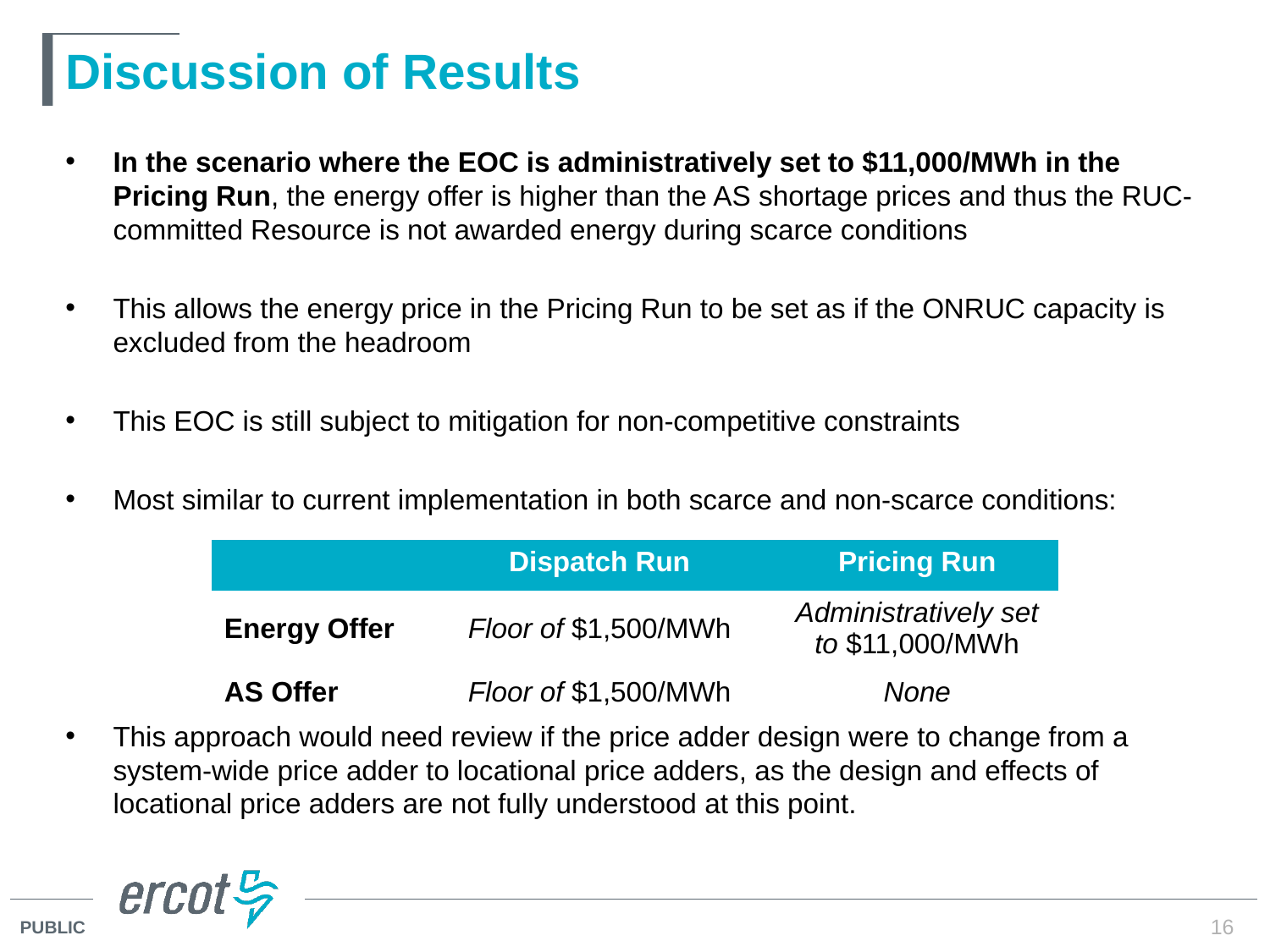

# Discussion of Results
In the scenario where the EOC is administratively set to $11,000/MWh in the Pricing Run, the energy offer is higher than the AS shortage prices and thus the RUC-committed Resource is not awarded energy during scarce conditions

This allows the energy price in the Pricing Run to be set as if the ONRUC capacity is excluded from the headroom

This EOC is still subject to mitigation for non-competitive constraints

Most similar to current implementation in both scarce and non-scarce conditions:

This approach would need review if the price adder design were to change from a system-wide price adder to locational price adders, as the design and effects of locational price adders are not fully understood at this point.
|  | Dispatch Run | Pricing Run |
| --- | --- | --- |
| Energy Offer | Floor of $1,500/MWh | Administratively set to $11,000/MWh |
| AS Offer | Floor of $1,500/MWh | None |
16